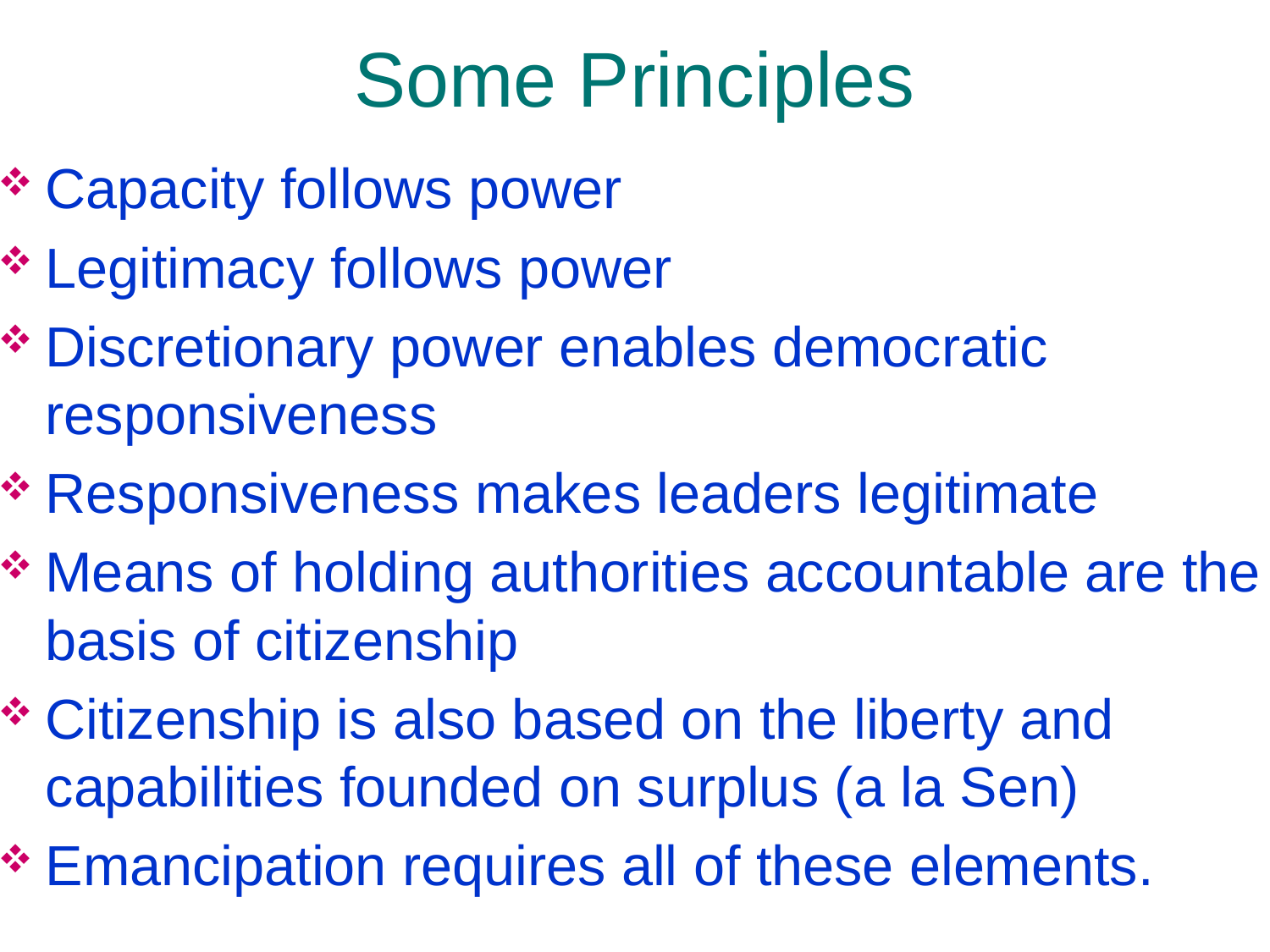

# Some Principles
Capacity follows power
Legitimacy follows power
Discretionary power enables democratic responsiveness
Responsiveness makes leaders legitimate
Means of holding authorities accountable are the basis of citizenship
Citizenship is also based on the liberty and capabilities founded on surplus (a la Sen)
Emancipation requires all of these elements.